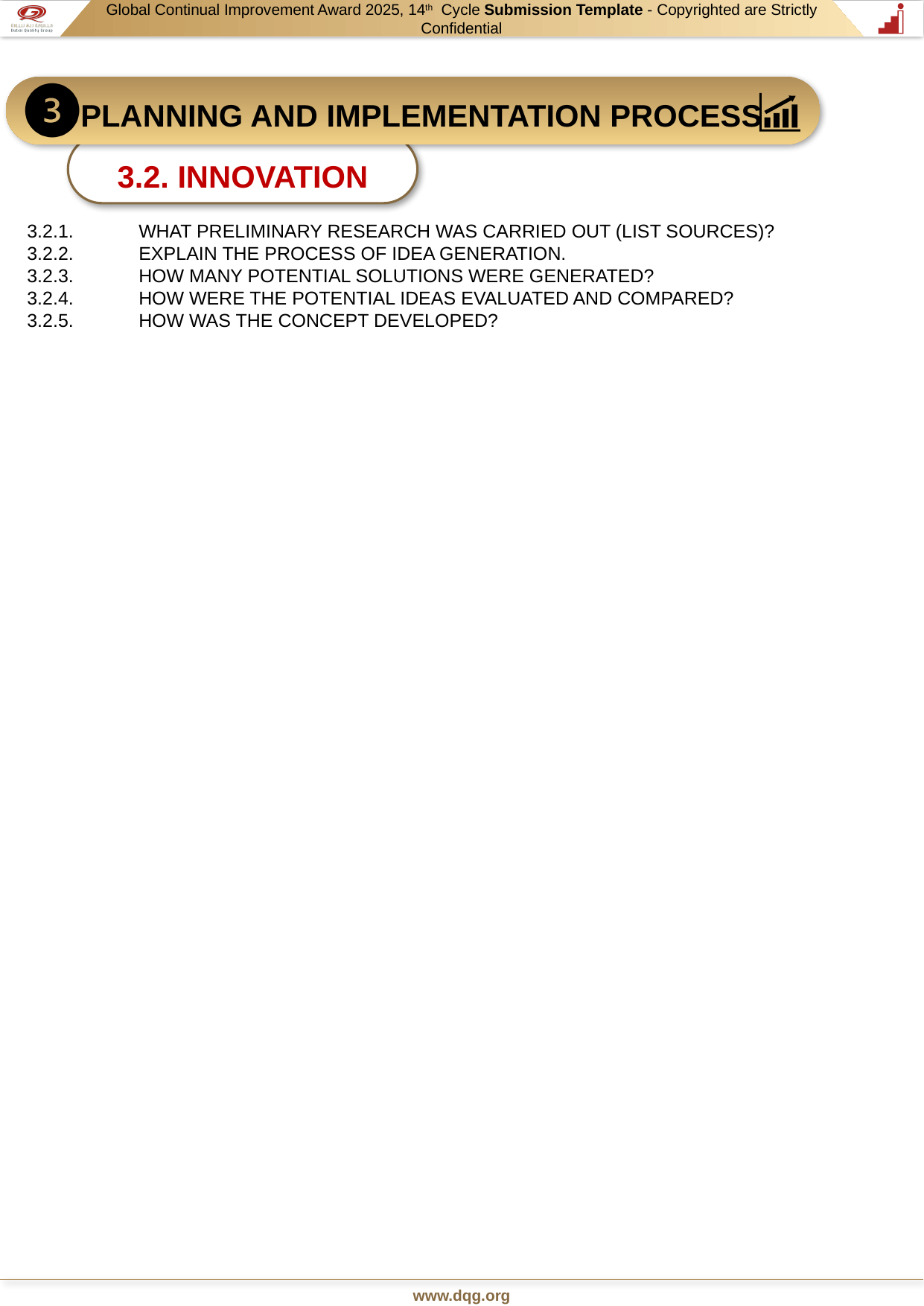

3.2.1.	WHAT PRELIMINARY RESEARCH WAS CARRIED OUT (LIST SOURCES)?
3.2.2.	EXPLAIN THE PROCESS OF IDEA GENERATION.
3.2.3.	HOW MANY POTENTIAL SOLUTIONS WERE GENERATED?
3.2.4.	HOW WERE THE POTENTIAL IDEAS EVALUATED AND COMPARED?
3.2.5.	HOW WAS THE CONCEPT DEVELOPED?